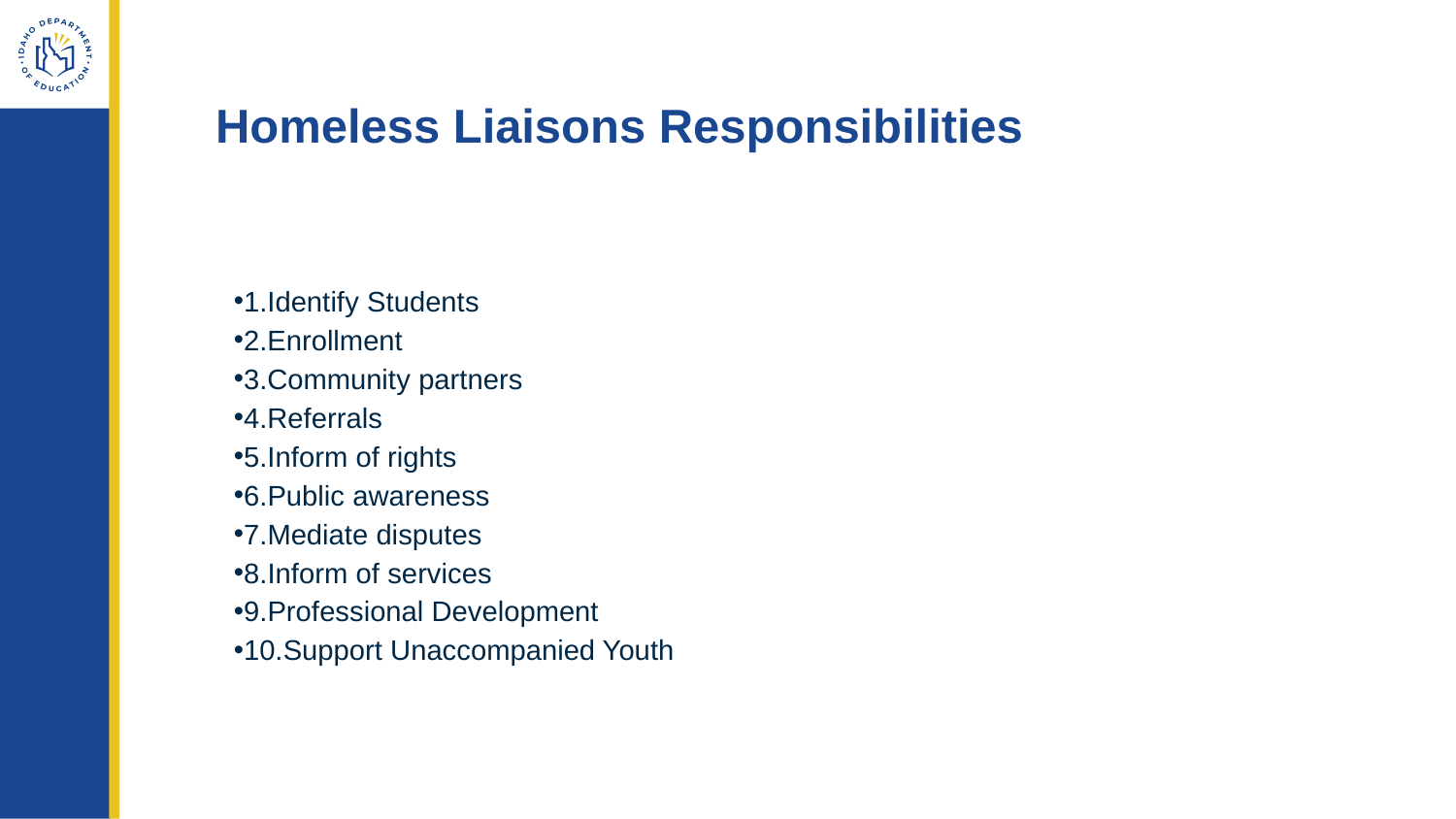

# Homeless Liaisons Responsibilities
1.Identify Students
2.Enrollment
3.Community partners
4.Referrals
5.Inform of rights
6.Public awareness
7.Mediate disputes
8.Inform of services
9.Professional Development
10.Support Unaccompanied Youth